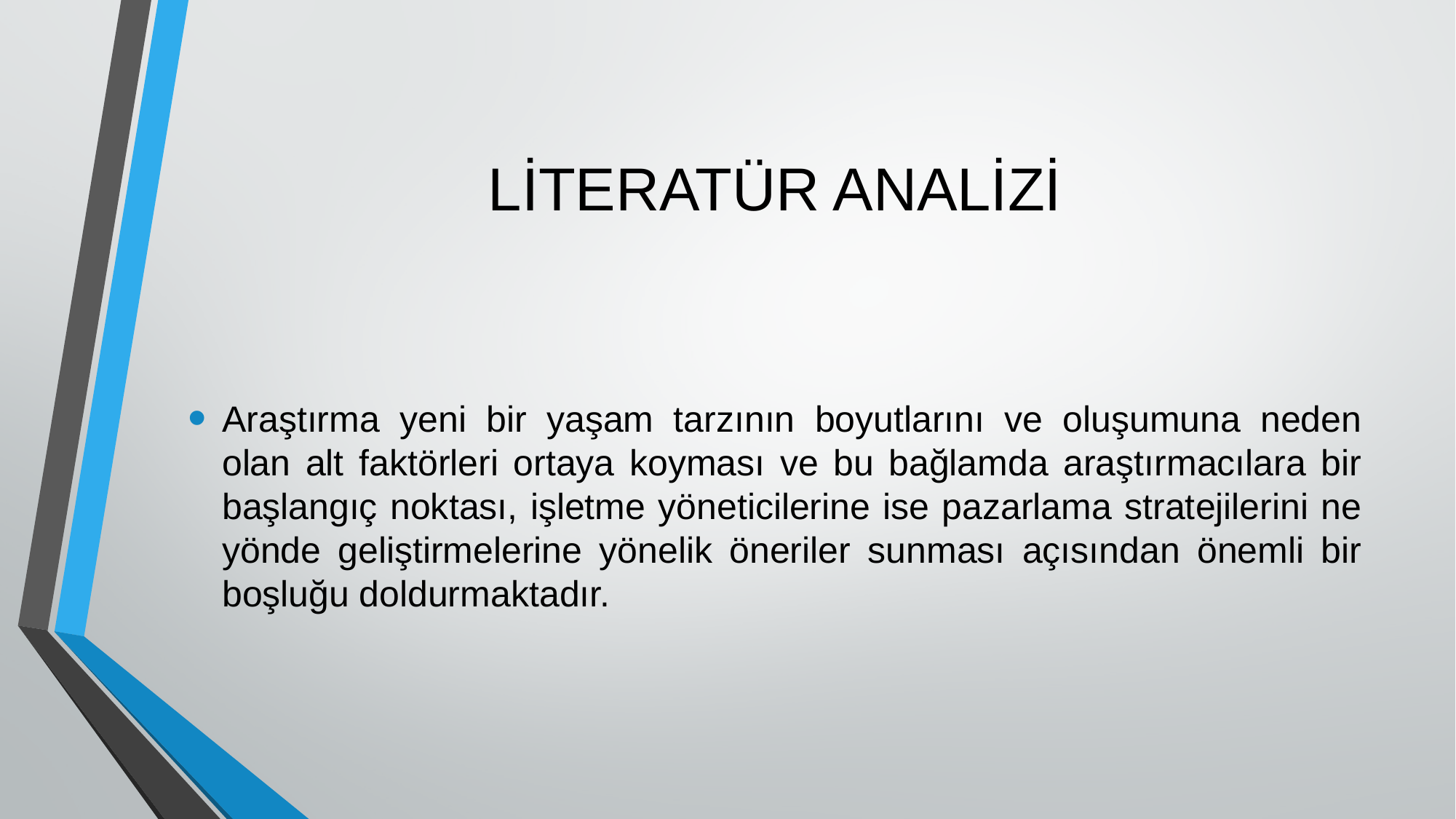

# LİTERATÜR ANALİZİ
Araştırma yeni bir yaşam tarzının boyutlarını ve oluşumuna neden olan alt faktörleri ortaya koyması ve bu bağlamda araştırmacılara bir başlangıç noktası, işletme yöneticilerine ise pazarlama stratejilerini ne yönde geliştirmelerine yönelik öneriler sunması açısından önemli bir boşluğu doldurmaktadır.